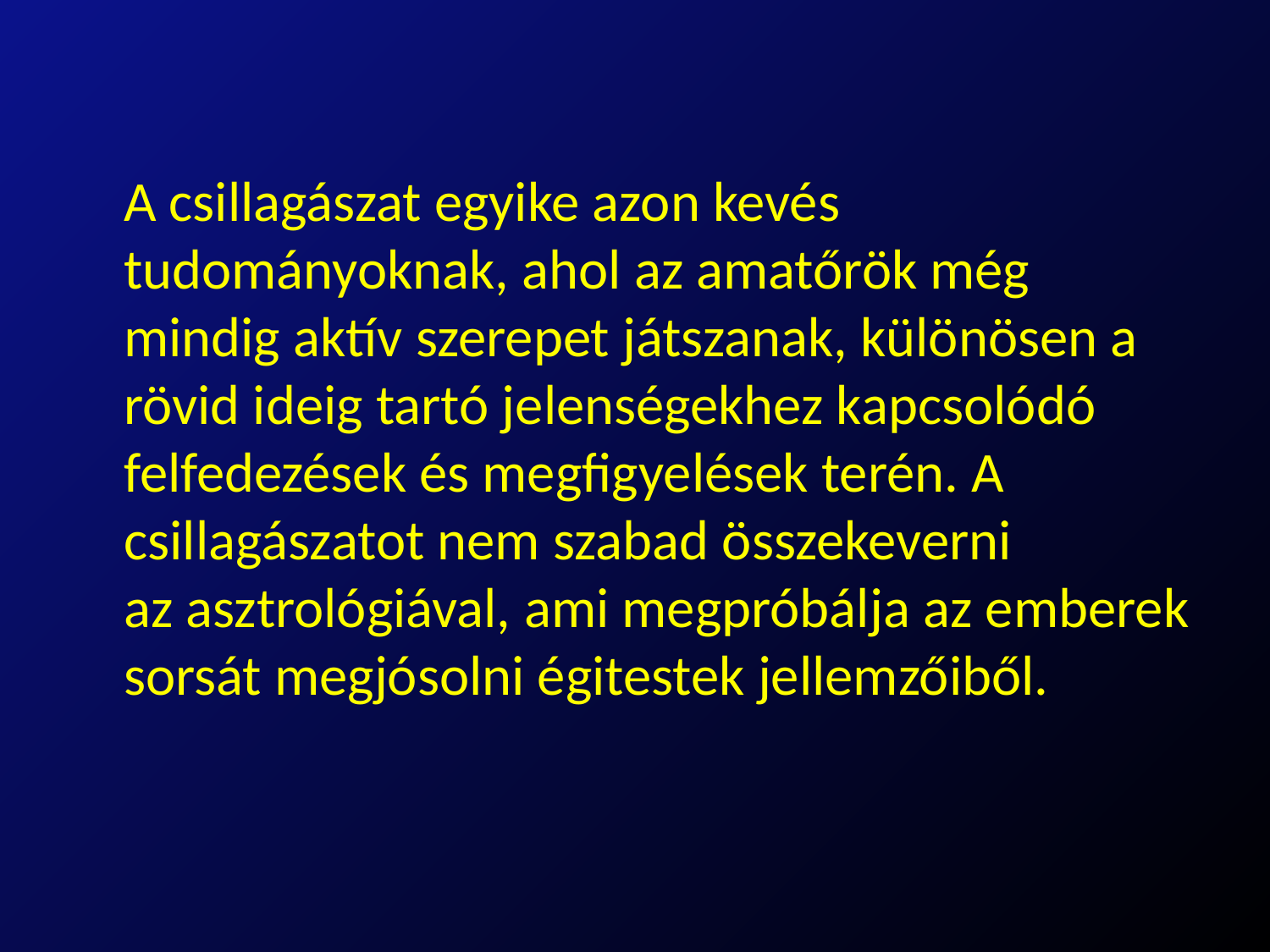

A csillagászat egyike azon kevés tudományoknak, ahol az amatőrök még mindig aktív szerepet játszanak, különösen a rövid ideig tartó jelenségekhez kapcsolódó felfedezések és megfigyelések terén. A csillagászatot nem szabad összekeverni az asztrológiával, ami megpróbálja az emberek sorsát megjósolni égitestek jellemzőiből.